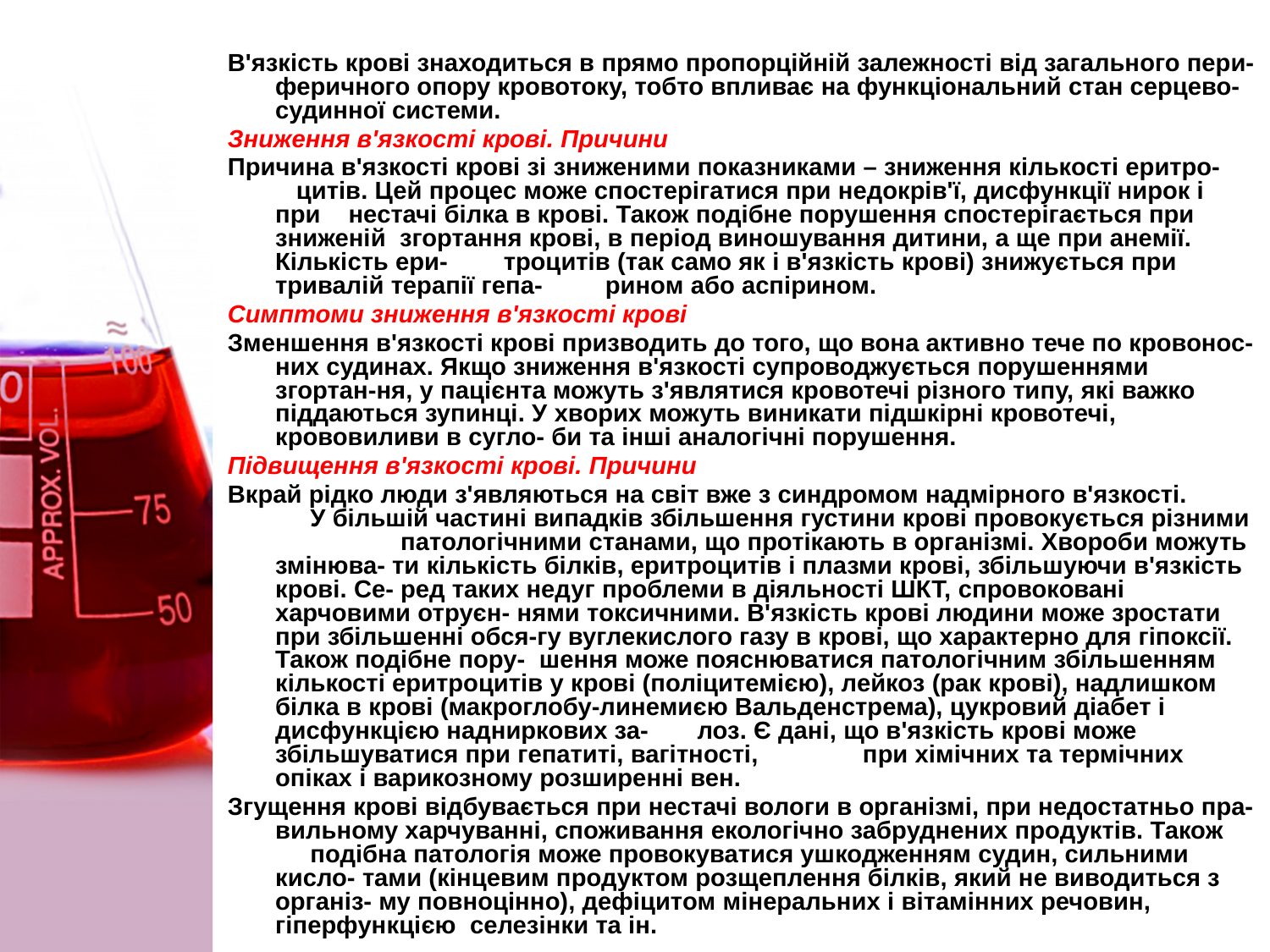

В'язкість крові знаходиться в прямо пропорційній залежності від загального пери-феричного опору кровотоку, тобто впливає на функціональний стан серцево- судинної системи.
Зниження в'язкості крові. Причини
Причина в'язкості крові зі зниженими показниками – зниження кількості еритро-         цитів. Цей процес може спостерігатися при недокрів'ї, дисфункції нирок і при    нестачі білка в крові. Також подібне порушення спостерігається при зниженій  згортання крові, в період виношування дитини, а ще при анемії. Кількість ери-        троцитів (так само як і в'язкість крові) знижується при тривалій терапії гепа-         рином або аспірином.
Симптоми зниження в'язкості крові
Зменшення в'язкості крові призводить до того, що вона активно тече по кровонос-них судинах. Якщо зниження в'язкості супроводжується порушеннями згортан-ня, у пацієнта можуть з'являтися кровотечі різного типу, які важко піддаються зупинці. У хворих можуть виникати підшкірні кровотечі, крововиливи в сугло- би та інші аналогічні порушення.
Підвищення в'язкості крові. Причини
Вкрай рідко люди з'являються на світ вже з синдромом надмірного в'язкості.                У більшій частині випадків збільшення густини крові провокується різними                   патологічними станами, що протікають в організмі. Хвороби можуть змінюва- ти кількість білків, еритроцитів і плазми крові, збільшуючи в'язкість крові. Се- ред таких недуг проблеми в діяльності ШКТ, спровоковані харчовими отруєн- нями токсичними. В'язкість крові людини може зростати при збільшенні обся-гу вуглекислого газу в крові, що характерно для гіпоксії. Також подібне пору-  шення може пояснюватися патологічним збільшенням кількості еритроцитів у крові (поліцитемією), лейкоз (рак крові), надлишком білка в крові (макроглобу-линемиєю Вальденстрема), цукровий діабет і дисфункцією надниркових за-       лоз. Є дані, що в'язкість крові може збільшуватися при гепатиті, вагітності,               при хімічних та термічних опіках і варикозному розширенні вен.
Згущення крові відбувається при нестачі вологи в організмі, при недостатньо пра-вильному харчуванні, споживання екологічно забруднених продуктів. Також          подібна патологія може провокуватися ушкодженням судин, сильними кисло- тами (кінцевим продуктом розщеплення білків, який не виводиться з організ- му повноцінно), дефіцитом мінеральних і вітамінних речовин, гіперфункцією  селезінки та ін.